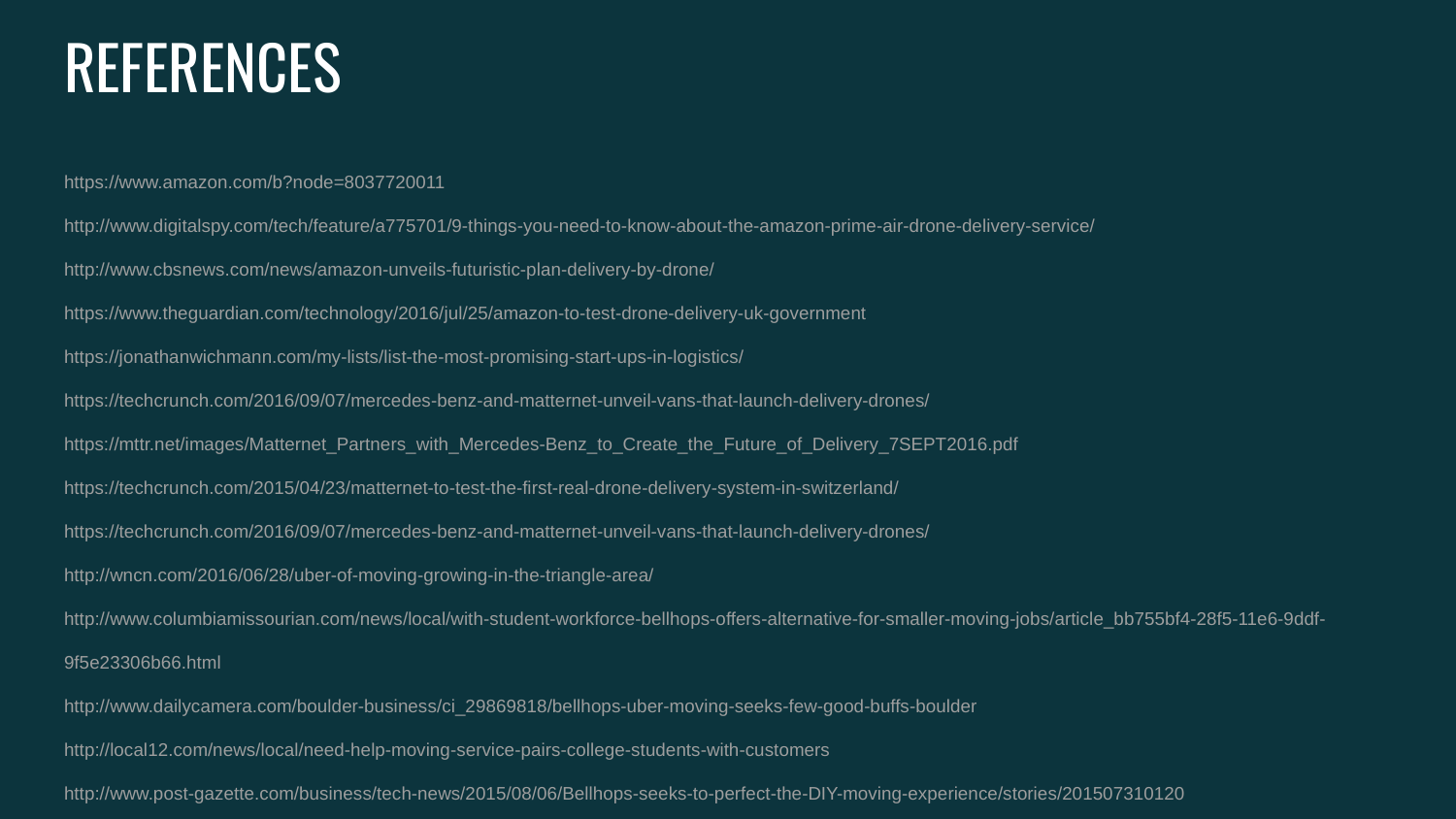

REFERENCES

https://www.amazon.com/b?node=8037720011
http://www.digitalspy.com/tech/feature/a775701/9-things-you-need-to-know-about-the-amazon-prime-air-drone-delivery-service/
http://www.cbsnews.com/news/amazon-unveils-futuristic-plan-delivery-by-drone/
https://www.theguardian.com/technology/2016/jul/25/amazon-to-test-drone-delivery-uk-government
https://jonathanwichmann.com/my-lists/list-the-most-promising-start-ups-in-logistics/
https://techcrunch.com/2016/09/07/mercedes-benz-and-matternet-unveil-vans-that-launch-delivery-drones/
https://mttr.net/images/Matternet_Partners_with_Mercedes-Benz_to_Create_the_Future_of_Delivery_7SEPT2016.pdf
https://techcrunch.com/2015/04/23/matternet-to-test-the-first-real-drone-delivery-system-in-switzerland/
https://techcrunch.com/2016/09/07/mercedes-benz-and-matternet-unveil-vans-that-launch-delivery-drones/
http://wncn.com/2016/06/28/uber-of-moving-growing-in-the-triangle-area/
http://www.columbiamissourian.com/news/local/with-student-workforce-bellhops-offers-alternative-for-smaller-moving-jobs/article_bb755bf4-28f5-11e6-9ddf-9f5e23306b66.html
http://www.dailycamera.com/boulder-business/ci_29869818/bellhops-uber-moving-seeks-few-good-buffs-boulder
http://local12.com/news/local/need-help-moving-service-pairs-college-students-with-customers
http://www.post-gazette.com/business/tech-news/2015/08/06/Bellhops-seeks-to-perfect-the-DIY-moving-experience/stories/201507310120